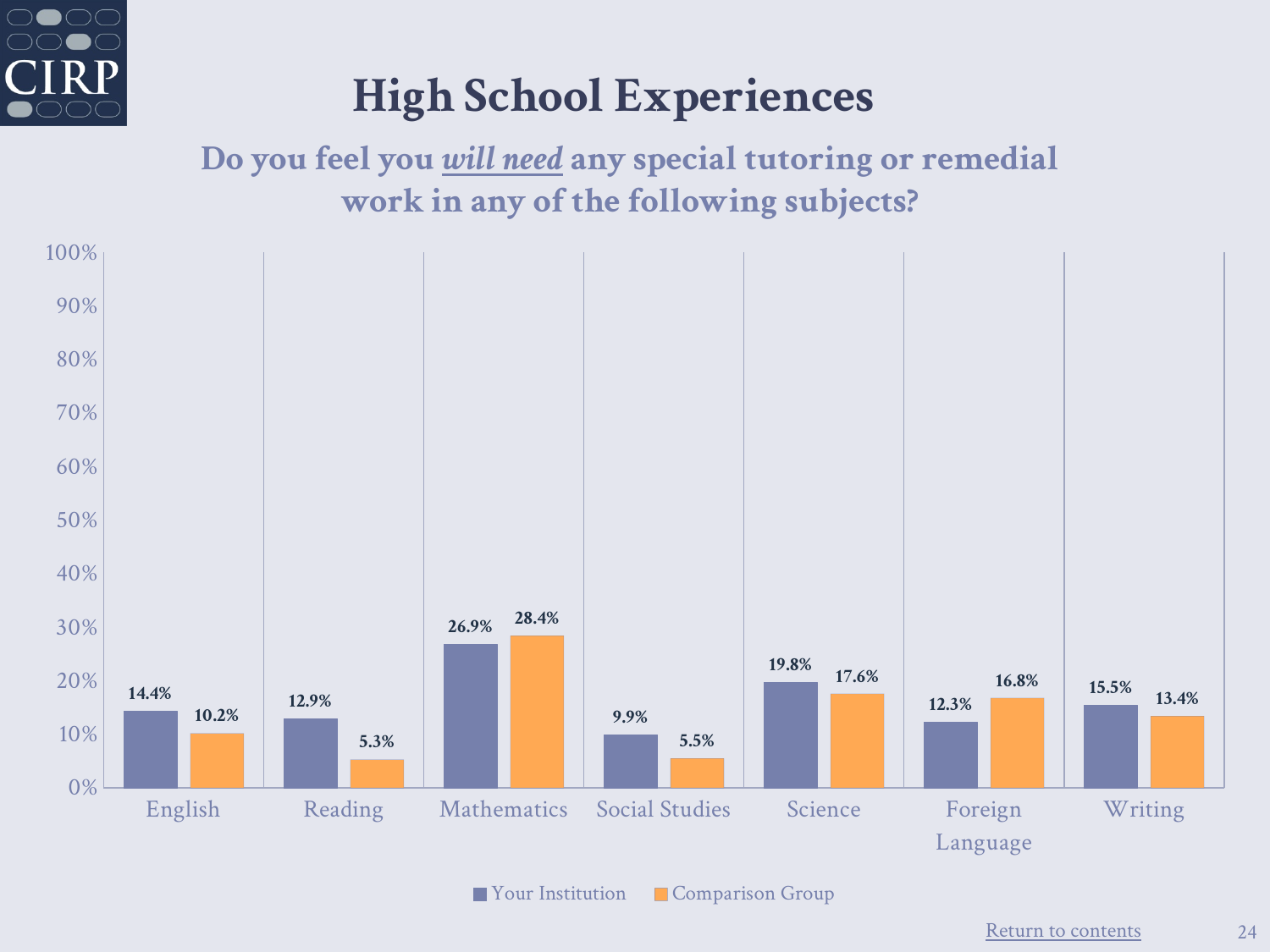

# High School Experiences
Do you feel you will need any special tutoring or remedial work in any of the following subjects?

### Chart

| Category | Your Institution | Comparison Group |
|---|---|---|
| English | 0.144 | 0.102 |
| Reading | 0.129 | 0.053 |
| Mathematics | 0.269 | 0.284 |
| Social Studies | 0.099 | 0.055 |
| Science | 0.198 | 0.176 |
| Foreign Language | 0.123 | 0.168 |
| Writing | 0.155 | 0.134 |
24